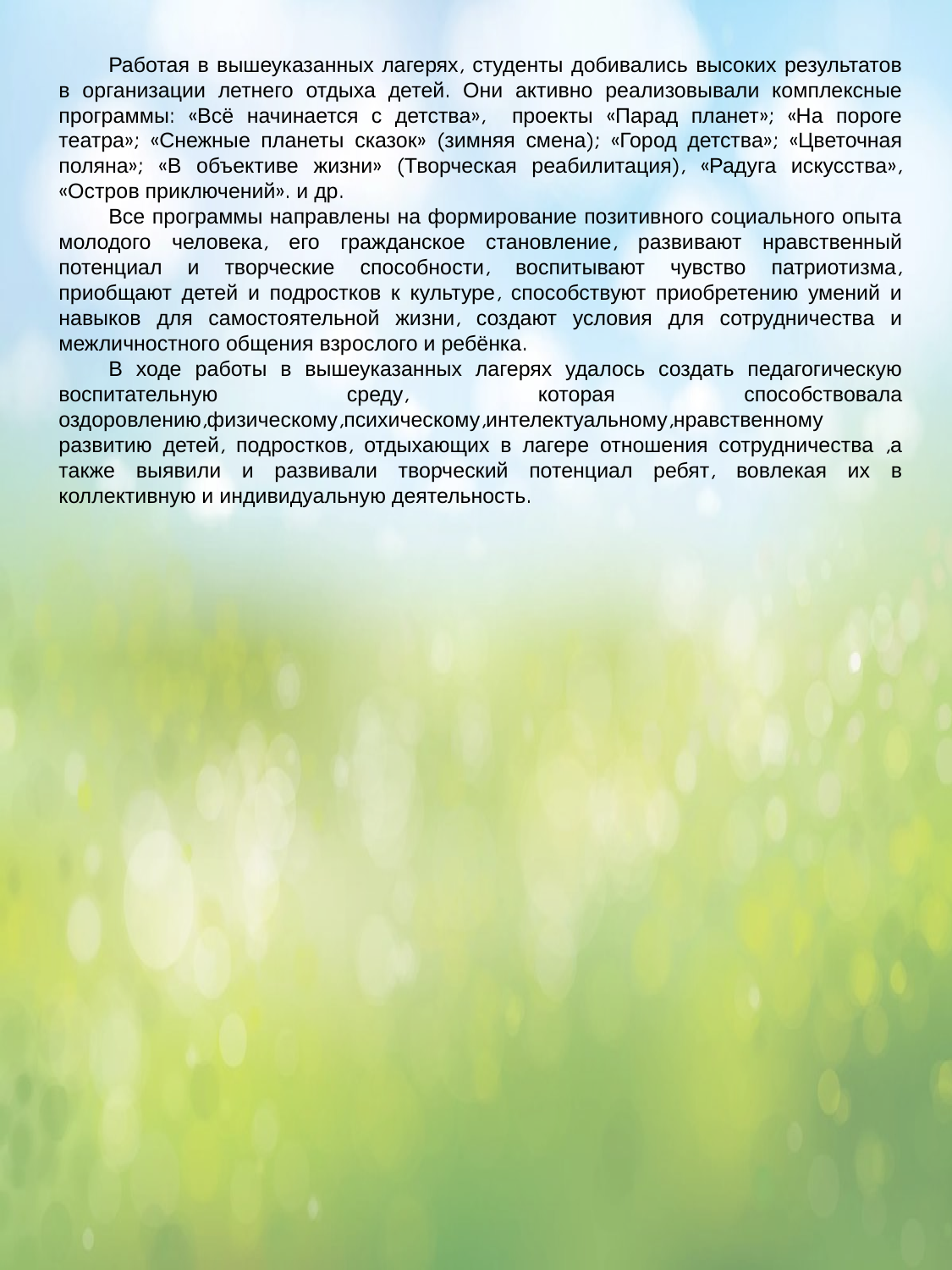

Работая в вышеуказанных лагерях, студенты добивались высоких результатов в организации летнего отдыха детей. Они активно реализовывали комплексные программы: «Всё начинается с детства»,  проекты «Парад планет»; «На пороге театра»; «Снежные планеты сказок» (зимняя смена); «Город детства»; «Цветочная поляна»; «В объективе жизни» (Творческая реабилитация), «Радуга искусства», «Остров приключений». и др.
Все программы направлены на формирование позитивного социального опыта молодого человека, его гражданское становление, развивают нравственный потенциал и творческие способности, воспитывают чувство патриотизма, приобщают детей и подростков к культуре, способствуют приобретению умений и навыков для самостоятельной жизни, создают условия для сотрудничества и межличностного общения взрослого и ребёнка.
В ходе работы в вышеуказанных лагерях удалось создать педагогическую воспитательную среду, которая способствовала оздоровлению,физическому,психическому,интелектуальному,нравственному развитию детей, подростков, отдыхающих в лагере отношения сотрудничества ,а также выявили и развивали творческий потенциал ребят, вовлекая их в коллективную и индивидуальную деятельность.